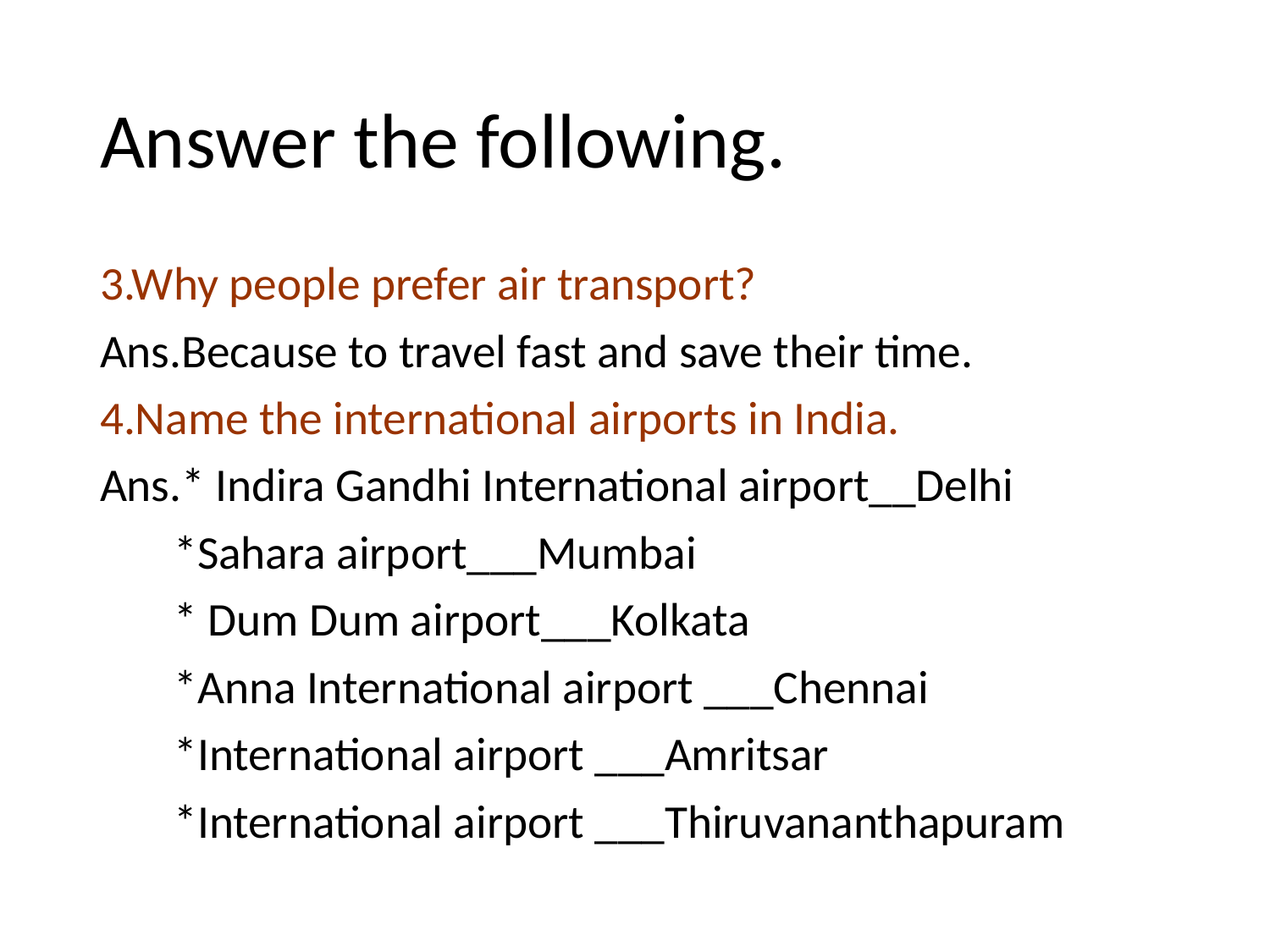

# Answer the following.
3.Why people prefer air transport?
Ans.Because to travel fast and save their time.
4.Name the international airports in India.
Ans.* Indira Gandhi International airport__Delhi
       *Sahara airport___Mumbai
       * Dum Dum airport___Kolkata
       *Anna International airport ___Chennai
       *International airport ___Amritsar
       *International airport ___Thiruvananthapuram